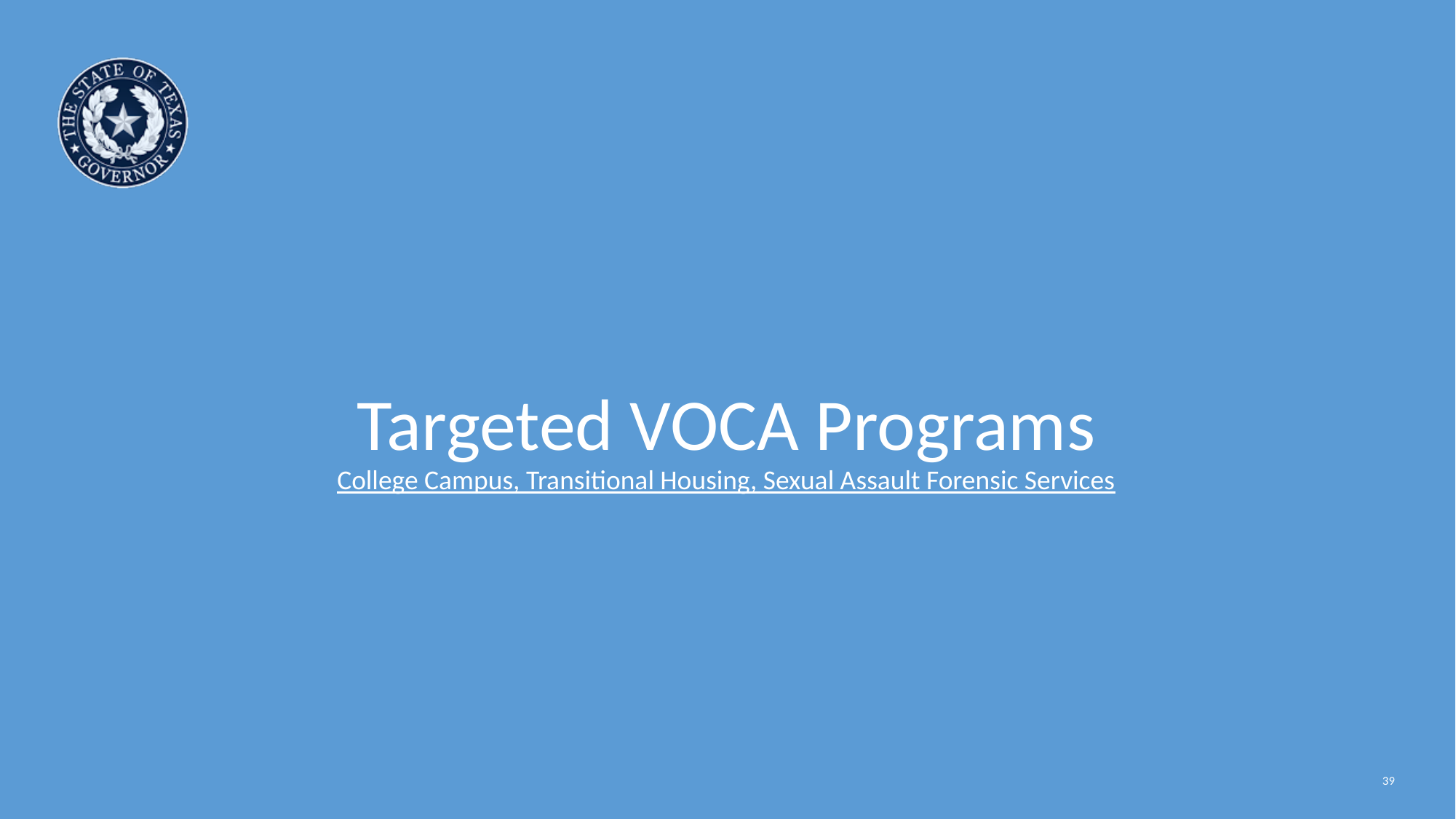

# Targeted VOCA Programs College Campus, Transitional Housing, Sexual Assault Forensic Services
39